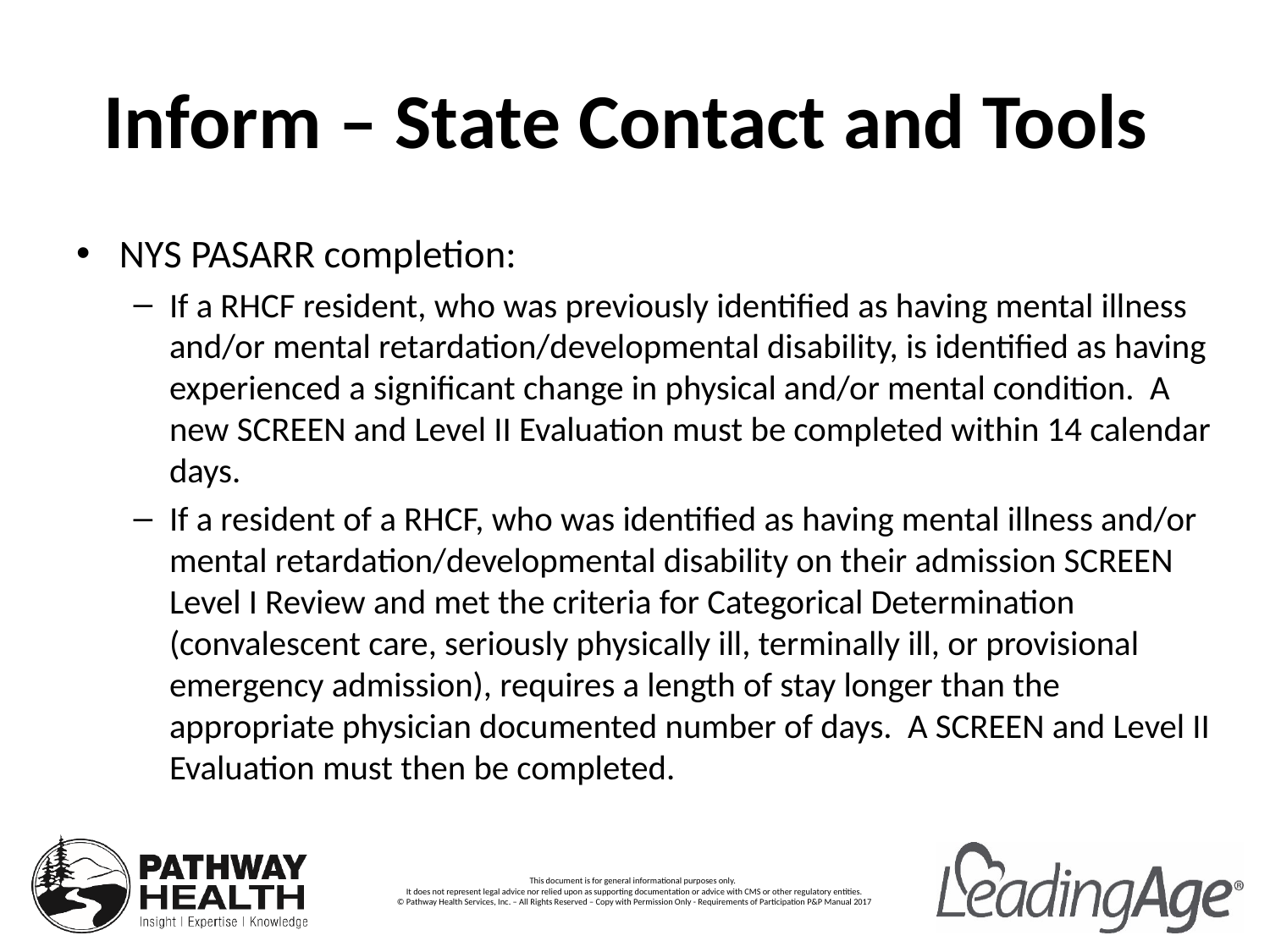

# Inform – State Contact and Tools
NYS PASARR completion:
If a RHCF resident, who was previously identified as having mental illness and/or mental retardation/developmental disability, is identified as having experienced a significant change in physical and/or mental condition.  A new SCREEN and Level II Evaluation must be completed within 14 calendar days.
If a resident of a RHCF, who was identified as having mental illness and/or mental retardation/developmental disability on their admission SCREEN Level I Review and met the criteria for Categorical Determination (convalescent care, seriously physically ill, terminally ill, or provisional emergency admission), requires a length of stay longer than the appropriate physician documented number of days.  A SCREEN and Level II Evaluation must then be completed.